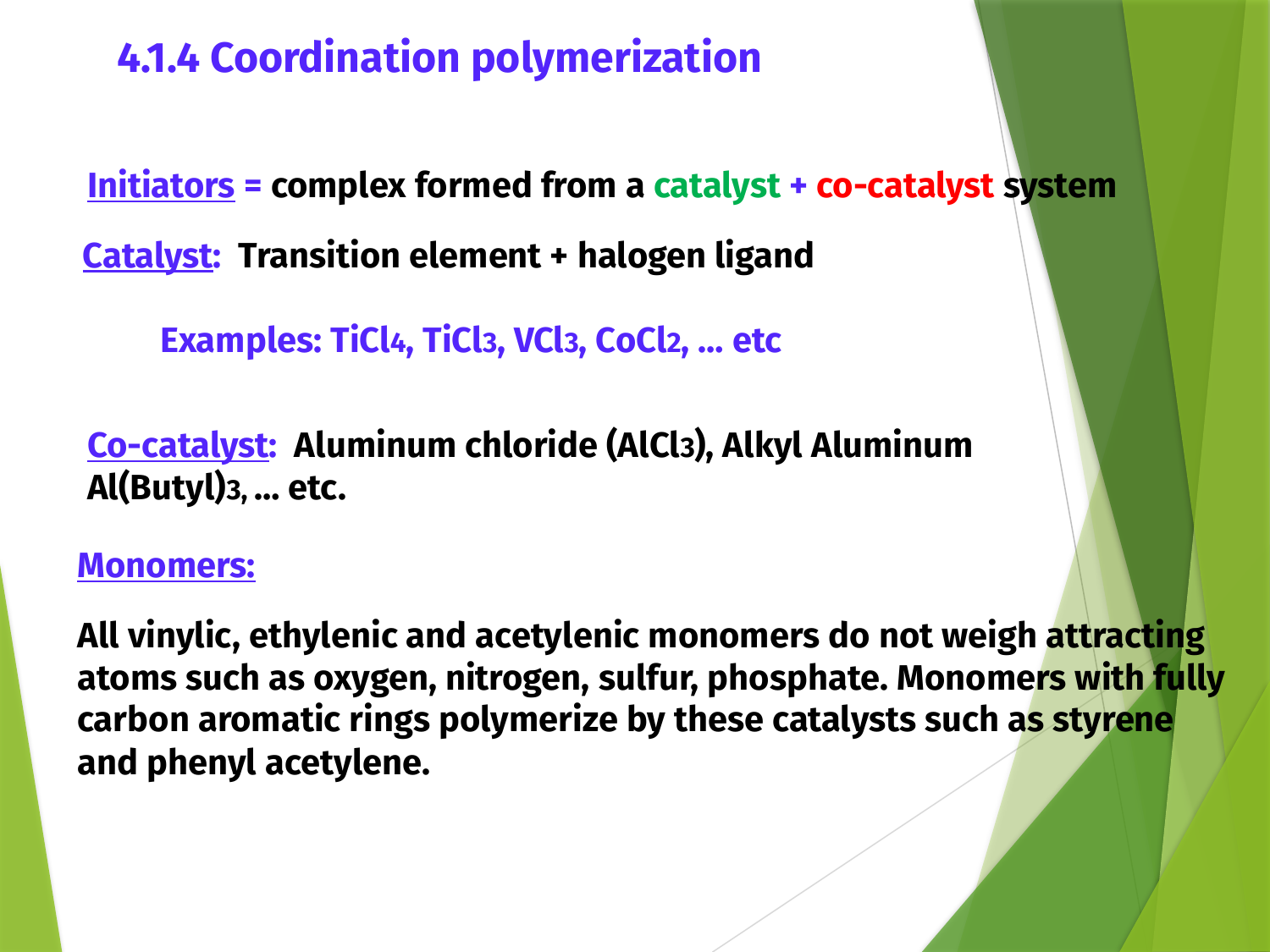

4.1.4 Coordination polymerization
Initiators = complex formed from a catalyst + co-catalyst system
Catalyst:  Transition element + halogen ligand
Examples: TiCl4, TiCl3, VCl3, CoCl2, … etc
Co-catalyst:  Aluminum chloride (AlCl3), Alkyl Aluminum Al(Butyl)3, … etc.
Monomers:
All vinylic, ethylenic and acetylenic monomers do not weigh attracting atoms such as oxygen, nitrogen, sulfur, phosphate. Monomers with fully carbon aromatic rings polymerize by these catalysts such as styrene and phenyl acetylene.